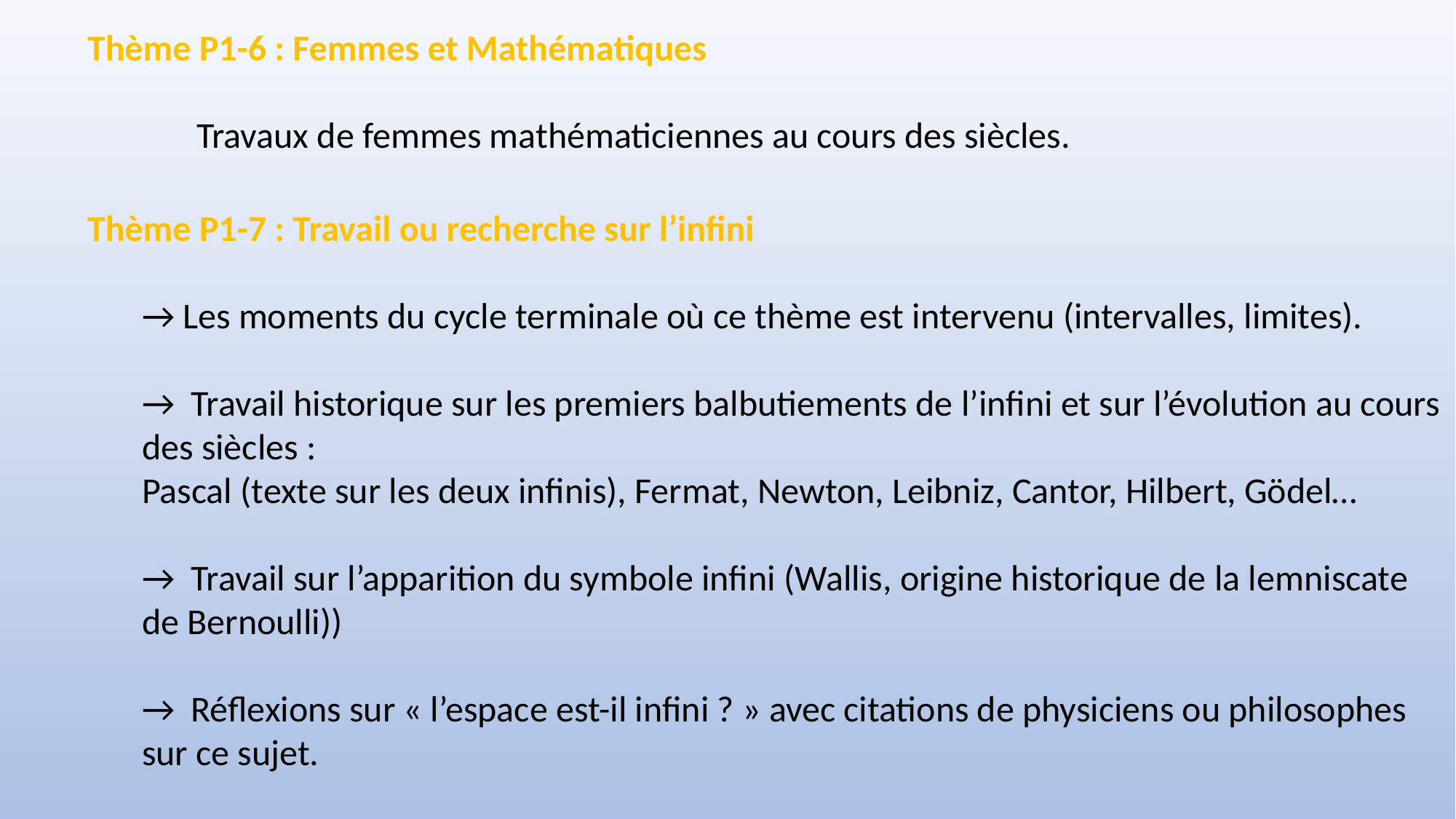

Thème P1-6 : Femmes et Mathématiques

	Travaux de femmes mathématiciennes au cours des siècles.
Thème P1-7 : Travail ou recherche sur l’infini

→ Les moments du cycle terminale où ce thème est intervenu (intervalles, limites).

→  Travail historique sur les premiers balbutiements de l’infini et sur l’évolution au cours des siècles :
Pascal (texte sur les deux infinis), Fermat, Newton, Leibniz, Cantor, Hilbert, Gödel…

→  Travail sur l’apparition du symbole infini (Wallis, origine historique de la lemniscate de Bernoulli))

→  Réflexions sur « l’espace est-il infini ? » avec citations de physiciens ou philosophes sur ce sujet.